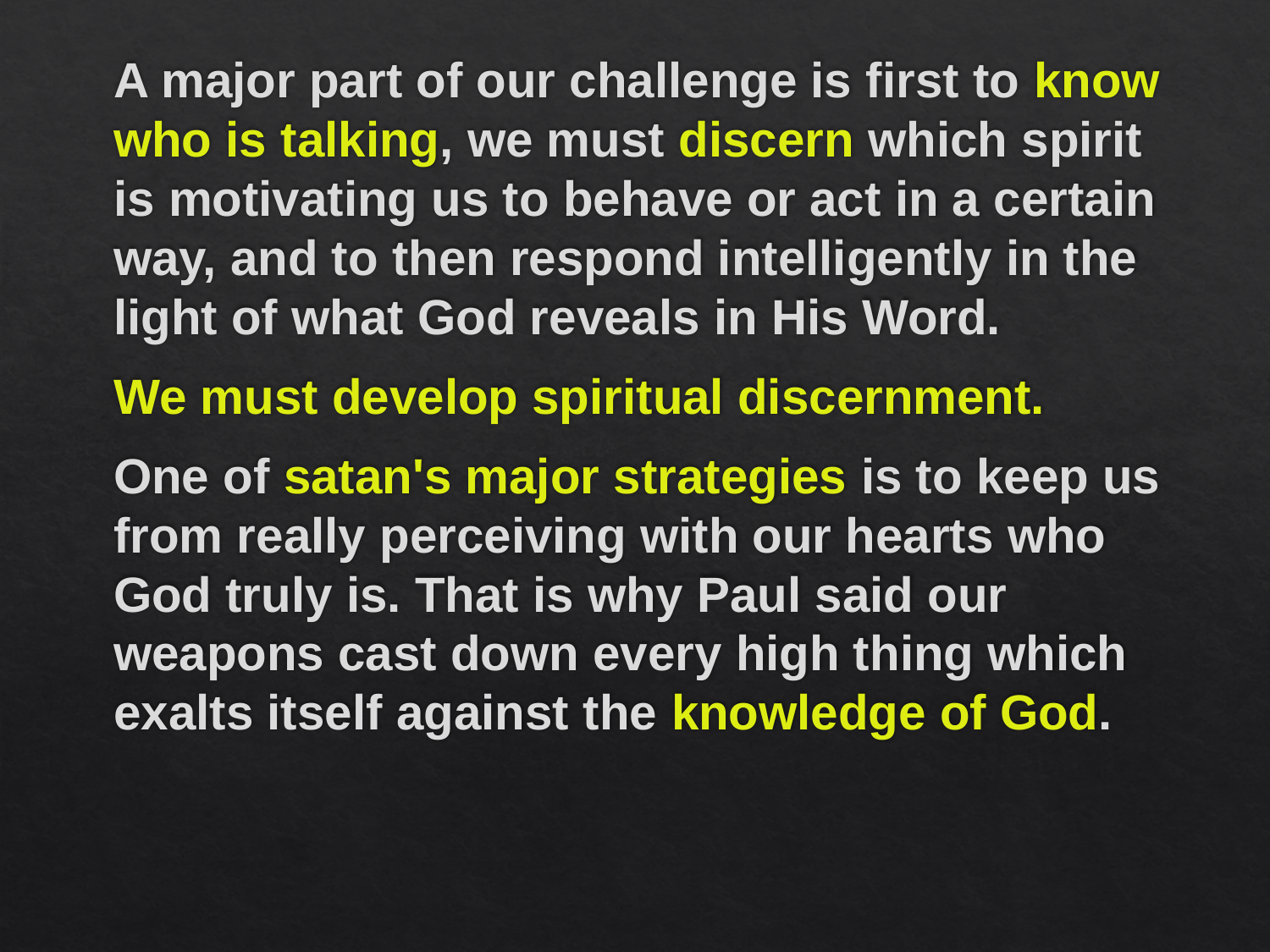

A major part of our challenge is first to know who is talking, we must discern which spirit is motivating us to behave or act in a certain way, and to then respond intelligently in the light of what God reveals in His Word.
We must develop spiritual discernment.
One of satan's major strategies is to keep us from really perceiving with our hearts who God truly is. That is why Paul said our weapons cast down every high thing which exalts itself against the knowledge of God.